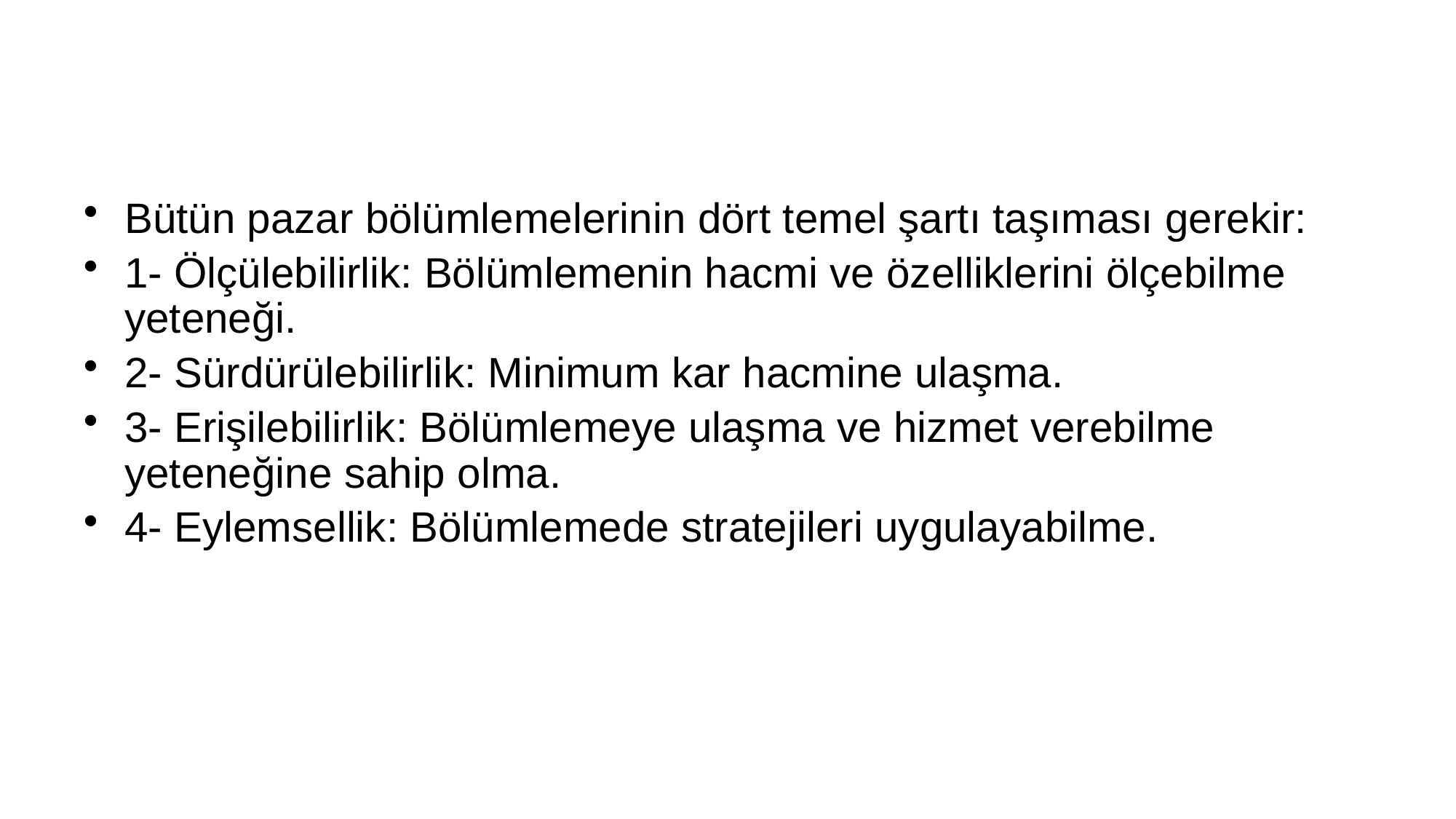

#
Bütün pazar bölümlemelerinin dört temel şartı taşıması gerekir:
1- Ölçülebilirlik: Bölümlemenin hacmi ve özelliklerini ölçebilme yeteneği.
2- Sürdürülebilirlik: Minimum kar hacmine ulaşma.
3- Erişilebilirlik: Bölümlemeye ulaşma ve hizmet verebilme yeteneğine sahip olma.
4- Eylemsellik: Bölümlemede stratejileri uygulayabilme.